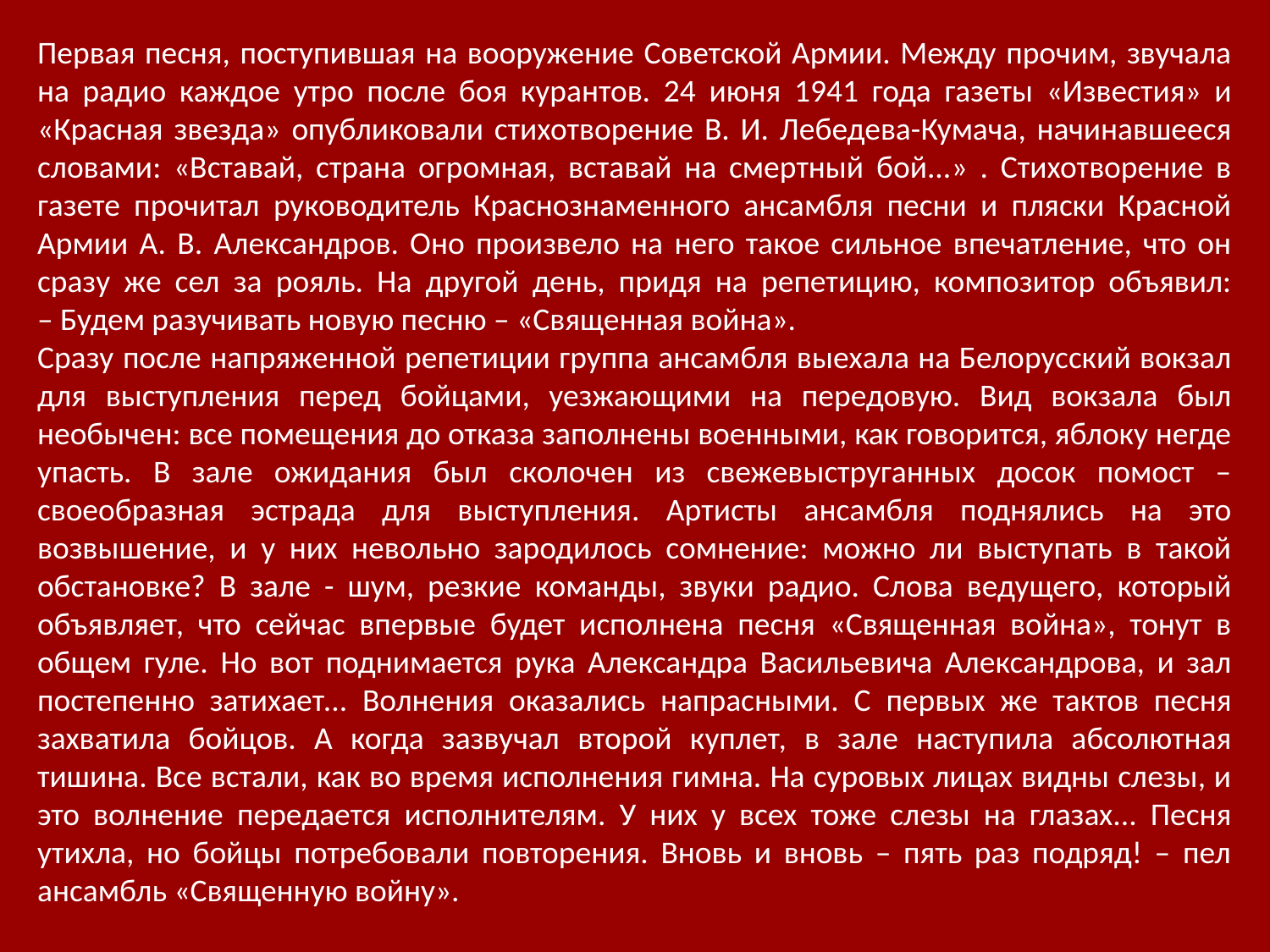

Первая песня, поступившая на вооружение Советской Армии. Между прочим, звучала на радио каждое утро после боя курантов. 24 июня 1941 года газеты «Известия» и «Красная звезда» опубликовали стихотворение В. И. Лебедева-Кумача, начинавшееся словами: «Вставай, страна огромная, вставай на смертный бой...» . Стихотворение в газете прочитал руководитель Краснознаменного ансамбля песни и пляски Красной Армии А. В. Александров. Оно произвело на него такое сильное впечатление, что он сразу же сел за рояль. На другой день, придя на репетицию, композитор объявил:
– Будем разучивать новую песню – «Священная война».
Сразу после напряженной репетиции группа ансамбля выехала на Белорусский вокзал для выступления перед бойцами, уезжающими на передовую. Вид вокзала был необычен: все помещения до отказа заполнены военными, как говорится, яблоку негде упасть. В зале ожидания был сколочен из свежевыструганных досок помост – своеобразная эстрада для выступления. Артисты ансамбля поднялись на это возвышение, и у них невольно зародилось сомнение: можно ли выступать в такой обстановке? В зале - шум, резкие команды, звуки радио. Слова ведущего, который объявляет, что сейчас впервые будет исполнена песня «Священная война», тонут в общем гуле. Но вот поднимается рука Александра Васильевича Александрова, и зал постепенно затихает... Волнения оказались напрасными. С первых же тактов песня захватила бойцов. А когда зазвучал второй куплет, в зале наступила абсолютная тишина. Все встали, как во время исполнения гимна. На суровых лицах видны слезы, и это волнение передается исполнителям. У них у всех тоже слезы на глазах... Песня утихла, но бойцы потребовали повторения. Вновь и вновь – пять раз подряд! – пел ансамбль «Священную войну».